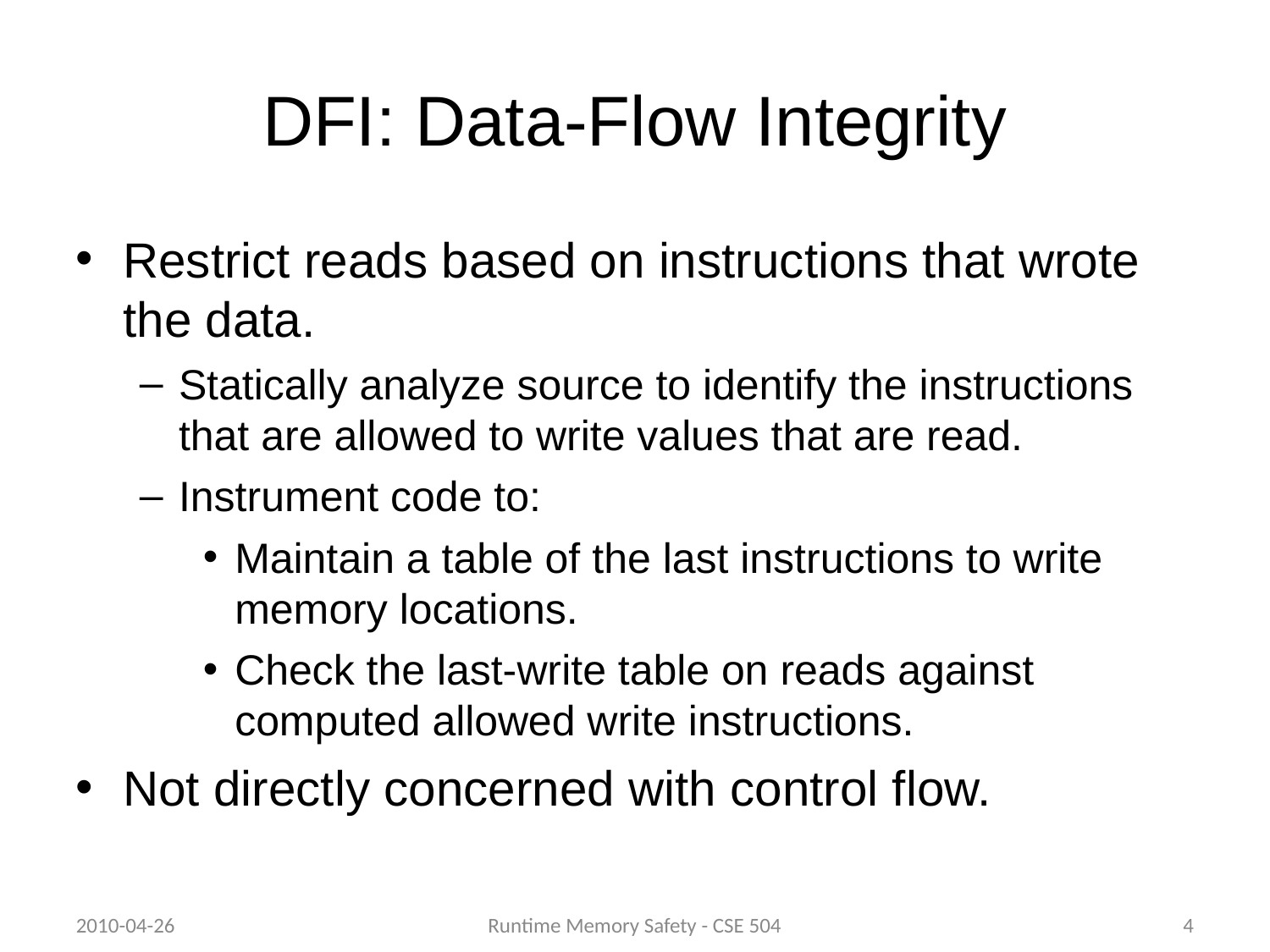

DFI: Data-Flow Integrity
Restrict reads based on instructions that wrote the data.
Statically analyze source to identify the instructions that are allowed to write values that are read.
Instrument code to:
Maintain a table of the last instructions to write memory locations.
Check the last-write table on reads against computed allowed write instructions.
Not directly concerned with control flow.

2010-04-26
Runtime Memory Safety - CSE 504
4